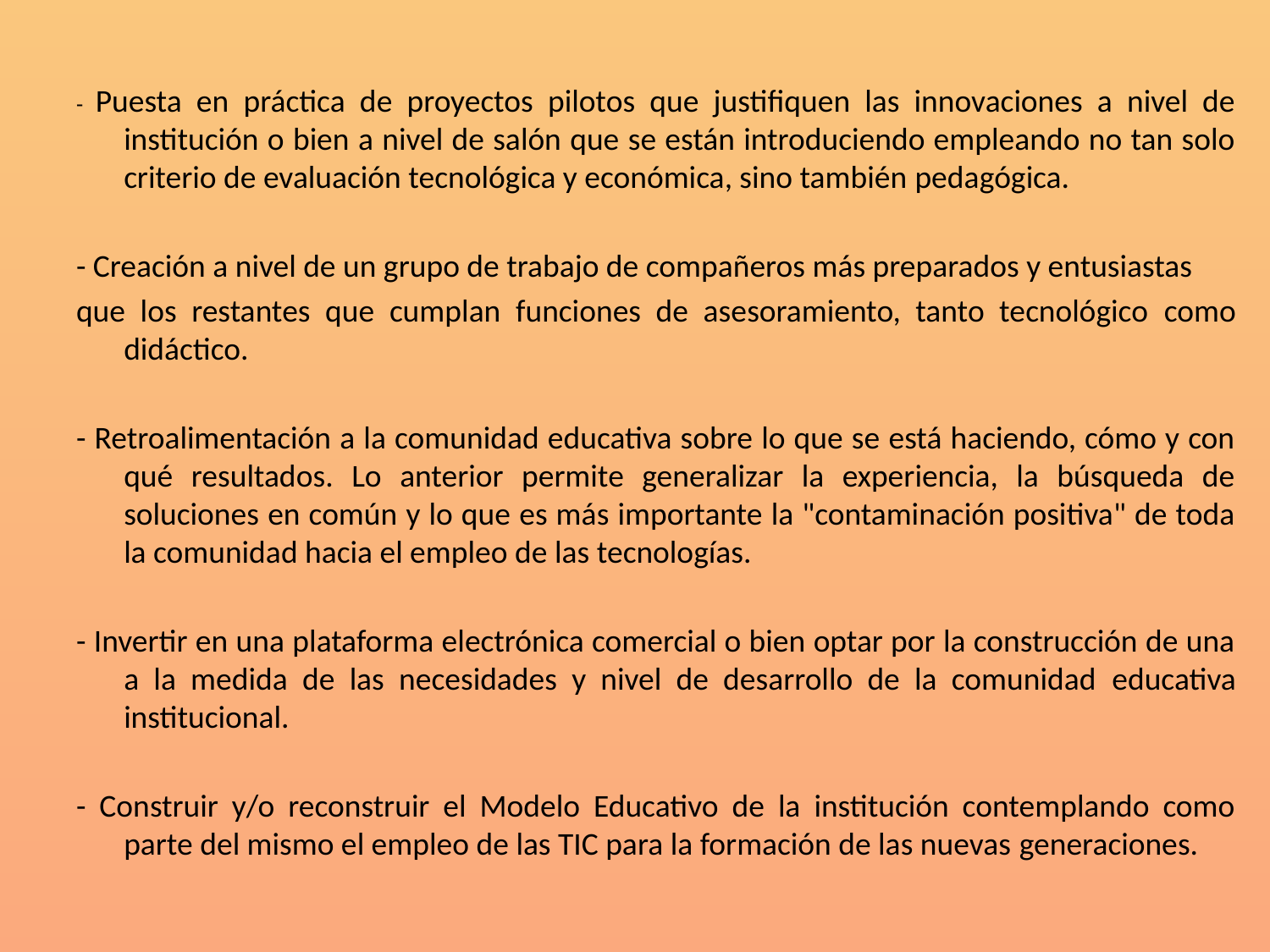

- Puesta en práctica de proyectos pilotos que justifiquen las innovaciones a nivel de institución o bien a nivel de salón que se están introduciendo empleando no tan solo criterio de evaluación tecnológica y económica, sino también pedagógica.

- Creación a nivel de un grupo de trabajo de compañeros más preparados y entusiastas
que los restantes que cumplan funciones de asesoramiento, tanto tecnológico como didáctico.

- Retroalimentación a la comunidad educativa sobre lo que se está haciendo, cómo y con qué resultados. Lo anterior permite generalizar la experiencia, la búsqueda de soluciones en común y lo que es más importante la "contaminación positiva" de toda la comunidad hacia el empleo de las tecnologías.

- Invertir en una plataforma electrónica comercial o bien optar por la construcción de una a la medida de las necesidades y nivel de desarrollo de la comunidad educativa institucional.

- Construir y/o reconstruir el Modelo Educativo de la institución contemplando como parte del mismo el empleo de las TIC para la formación de las nuevas generaciones.